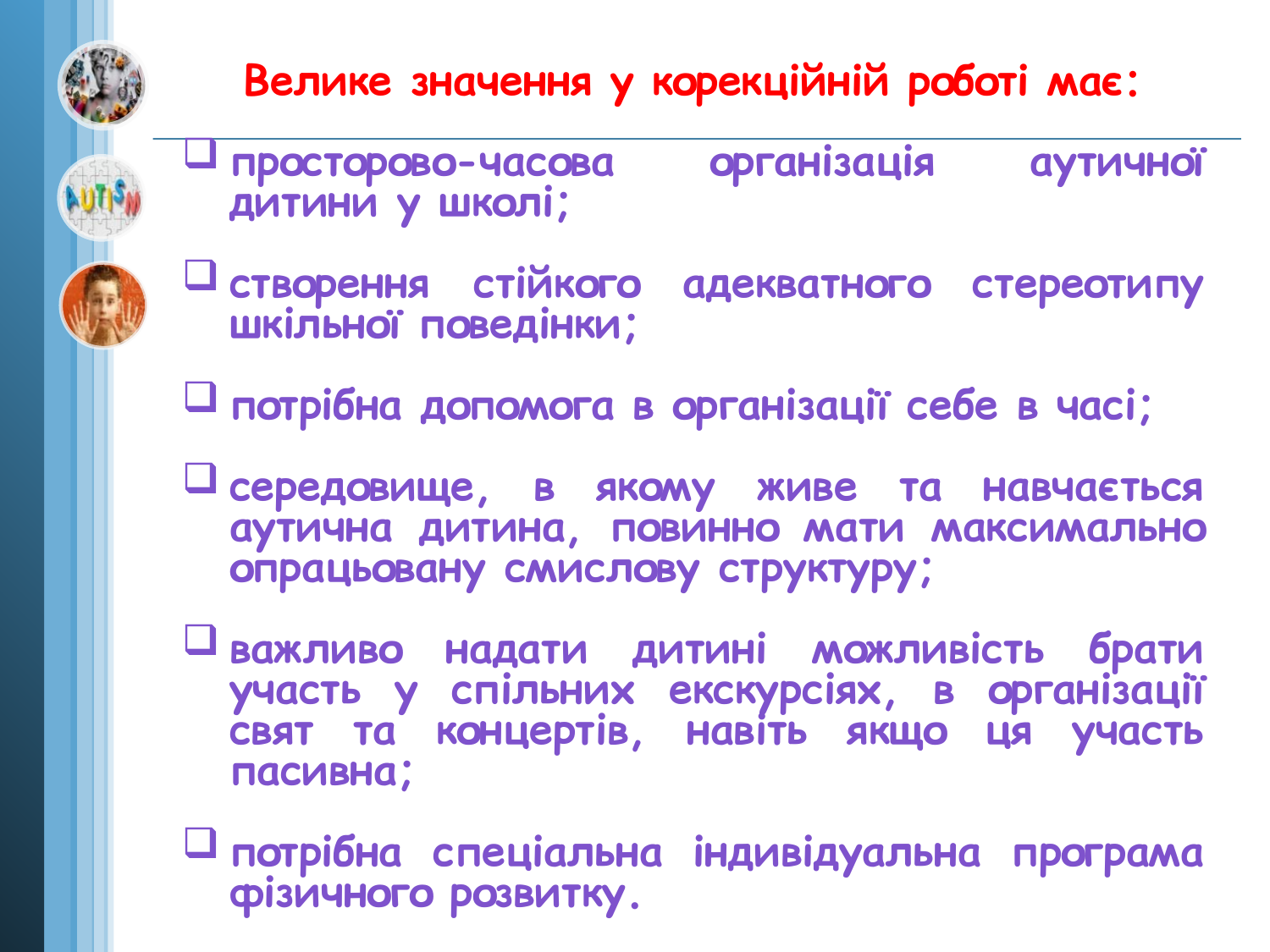

Велике значення у корекційній роботі має:

просторово-часова організація аутичної дитини у школі;

створення стійкого адекватного стереотипу шкільної поведінки;

потрібна допомога в організації себе в часі;

середовище, в якому живе та навчається аутична дитина, повинно мати максимально опрацьовану смислову структуру;

важливо надати дитині можливість брати участь у спільних екскурсіях, в організації свят та концертів, навіть якщо ця участь пасивна;

потрібна спеціальна індивідуальна програма фізичного розвитку.